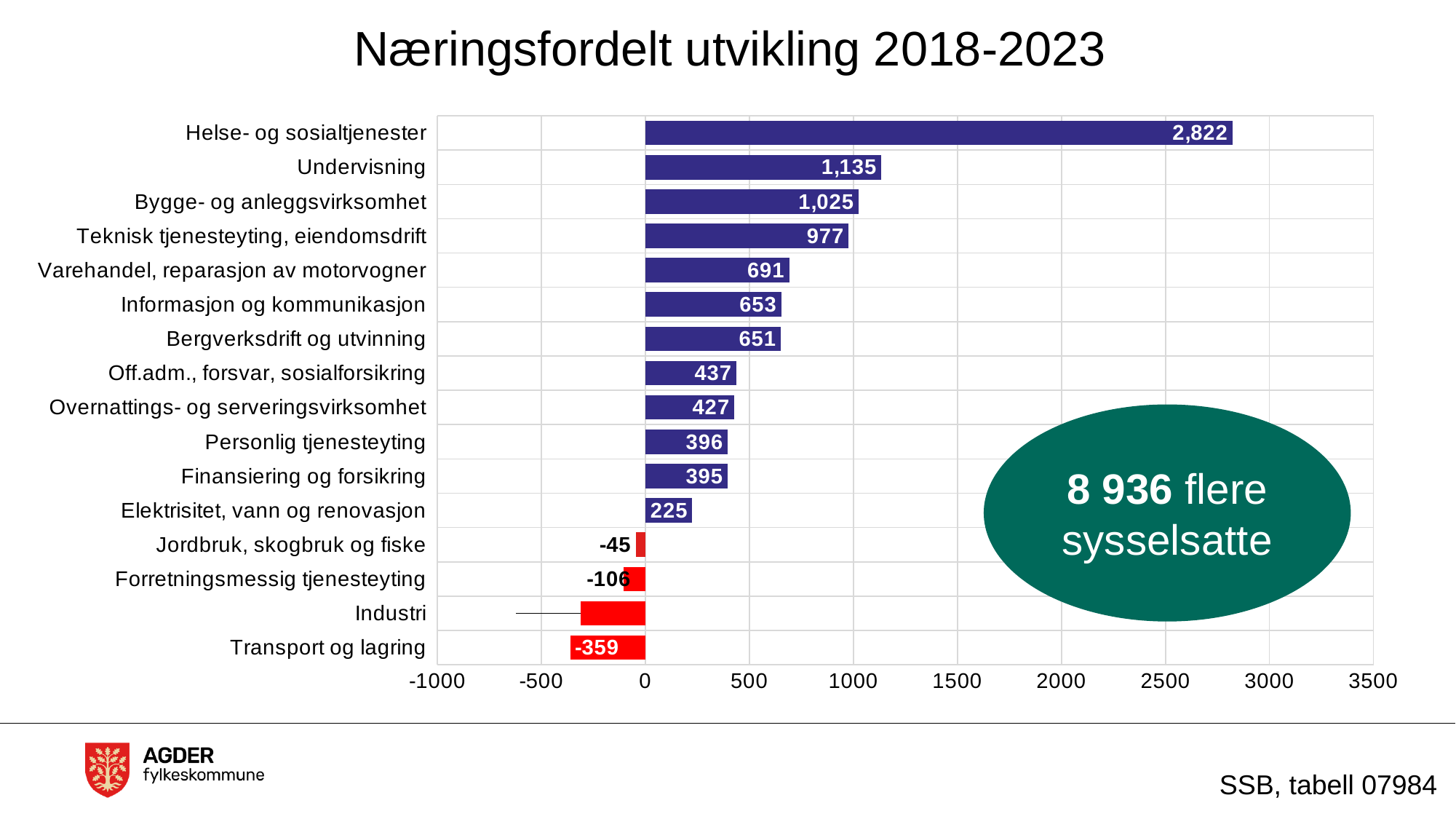

# Næringsfordelt utvikling 2018-2023

### Chart

| Category | 2019-2024 |
|---|---|
| Transport og lagring | -359.0 |
| Industri | -313.0 |
| Forretningsmessig tjenesteyting | -106.0 |
| Jordbruk, skogbruk og fiske | -45.0 |
| Elektrisitet, vann og renovasjon | 225.0 |
| Finansiering og forsikring | 395.0 |
| Personlig tjenesteyting | 396.0 |
| Overnattings- og serveringsvirksomhet | 427.0 |
| Off.adm., forsvar, sosialforsikring | 437.0 |
| Bergverksdrift og utvinning | 651.0 |
| Informasjon og kommunikasjon | 653.0 |
| Varehandel, reparasjon av motorvogner | 691.0 |
| Teknisk tjenesteyting, eiendomsdrift | 977.0 |
| Bygge- og anleggsvirksomhet | 1025.0 |
| Undervisning | 1135.0 |
| Helse- og sosialtjenester | 2822.0 |
8 936 flere sysselsatte
SSB, tabell 07984